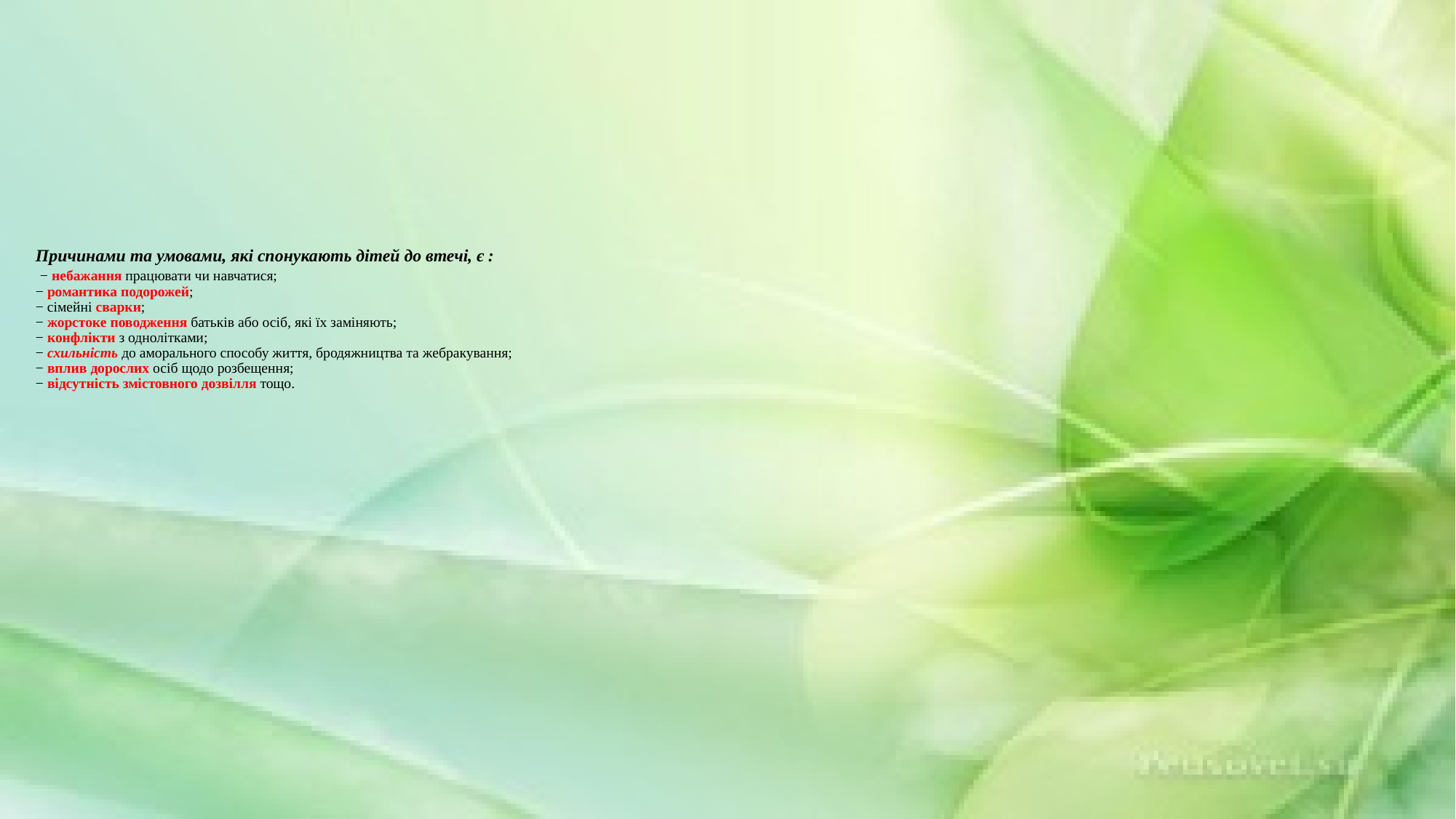

# Причинами та умовами, які спонукають дітей до втечі, є : − небажання працювати чи навчатися; − романтика подорожей; − сімейні сварки; − жорстоке поводження батьків або осіб, які їх заміняють; − конфлікти з однолітками; − схильність до аморального способу життя, бродяжництва та жебракування; − вплив дорослих осіб щодо розбещення; − відсутність змістовного дозвілля тощо.